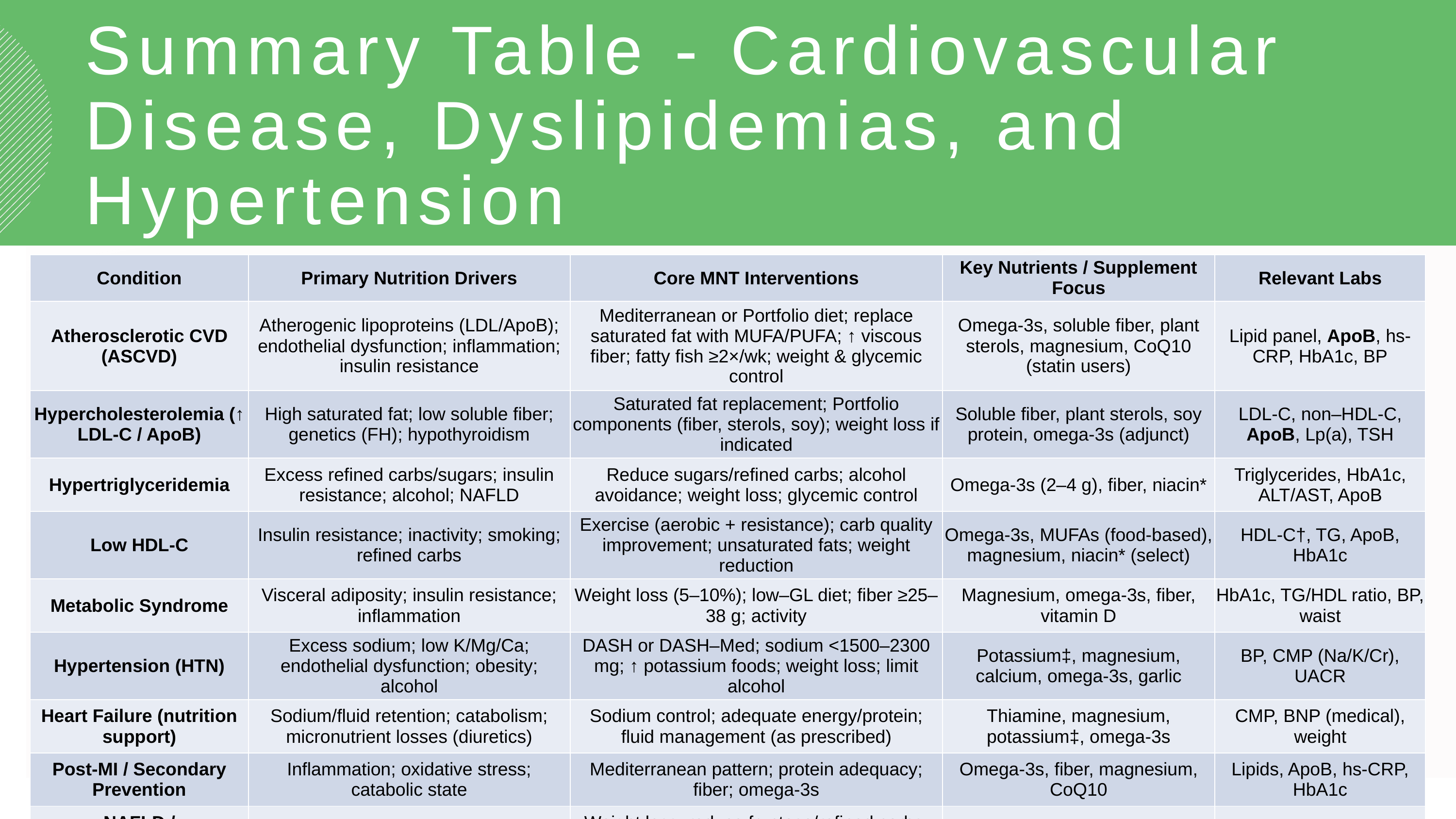

Summary Table - Cardiovascular Disease, Dyslipidemias, and Hypertension
| Condition | Primary Nutrition Drivers | Core MNT Interventions | Key Nutrients / Supplement Focus | Relevant Labs |
| --- | --- | --- | --- | --- |
| Atherosclerotic CVD (ASCVD) | Atherogenic lipoproteins (LDL/ApoB); endothelial dysfunction; inflammation; insulin resistance | Mediterranean or Portfolio diet; replace saturated fat with MUFA/PUFA; ↑ viscous fiber; fatty fish ≥2×/wk; weight & glycemic control | Omega-3s, soluble fiber, plant sterols, magnesium, CoQ10 (statin users) | Lipid panel, ApoB, hs-CRP, HbA1c, BP |
| Hypercholesterolemia (↑ LDL-C / ApoB) | High saturated fat; low soluble fiber; genetics (FH); hypothyroidism | Saturated fat replacement; Portfolio components (fiber, sterols, soy); weight loss if indicated | Soluble fiber, plant sterols, soy protein, omega-3s (adjunct) | LDL-C, non–HDL-C, ApoB, Lp(a), TSH |
| Hypertriglyceridemia | Excess refined carbs/sugars; insulin resistance; alcohol; NAFLD | Reduce sugars/refined carbs; alcohol avoidance; weight loss; glycemic control | Omega-3s (2–4 g), fiber, niacin\* | Triglycerides, HbA1c, ALT/AST, ApoB |
| Low HDL-C | Insulin resistance; inactivity; smoking; refined carbs | Exercise (aerobic + resistance); carb quality improvement; unsaturated fats; weight reduction | Omega-3s, MUFAs (food-based), magnesium, niacin\* (select) | HDL-C†, TG, ApoB, HbA1c |
| Metabolic Syndrome | Visceral adiposity; insulin resistance; inflammation | Weight loss (5–10%); low–GL diet; fiber ≥25–38 g; activity | Magnesium, omega-3s, fiber, vitamin D | HbA1c, TG/HDL ratio, BP, waist |
| Hypertension (HTN) | Excess sodium; low K/Mg/Ca; endothelial dysfunction; obesity; alcohol | DASH or DASH–Med; sodium <1500–2300 mg; ↑ potassium foods; weight loss; limit alcohol | Potassium‡, magnesium, calcium, omega-3s, garlic | BP, CMP (Na/K/Cr), UACR |
| Heart Failure (nutrition support) | Sodium/fluid retention; catabolism; micronutrient losses (diuretics) | Sodium control; adequate energy/protein; fluid management (as prescribed) | Thiamine, magnesium, potassium‡, omega-3s | CMP, BNP (medical), weight |
| Post-MI / Secondary Prevention | Inflammation; oxidative stress; catabolic state | Mediterranean pattern; protein adequacy; fiber; omega-3s | Omega-3s, fiber, magnesium, CoQ10 | Lipids, ApoB, hs-CRP, HbA1c |
| NAFLD / Cardiometabolic Risk | Insulin resistance; hepatic fat | Weight loss; reduce fructose/refined carbs; Mediterranean pattern | Omega-3s, fiber, vitamin E\* | ALT/AST, TG, HbA1c |